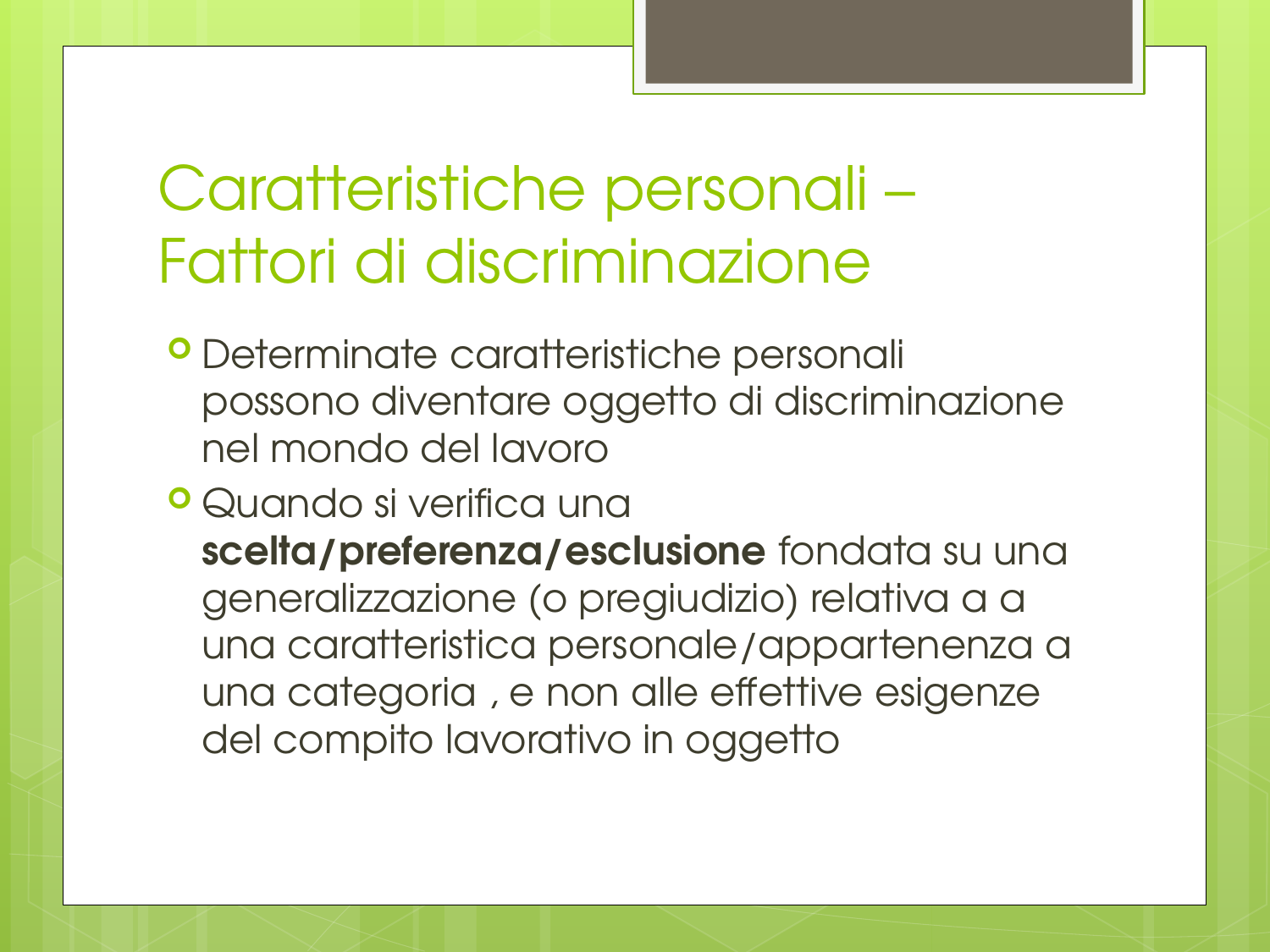

# Caratteristiche personali – Fattori di discriminazione
Determinate caratteristiche personali possono diventare oggetto di discriminazione nel mondo del lavoro
Quando si verifica una scelta/preferenza/esclusione fondata su una generalizzazione (o pregiudizio) relativa a a una caratteristica personale/appartenenza a una categoria , e non alle effettive esigenze del compito lavorativo in oggetto